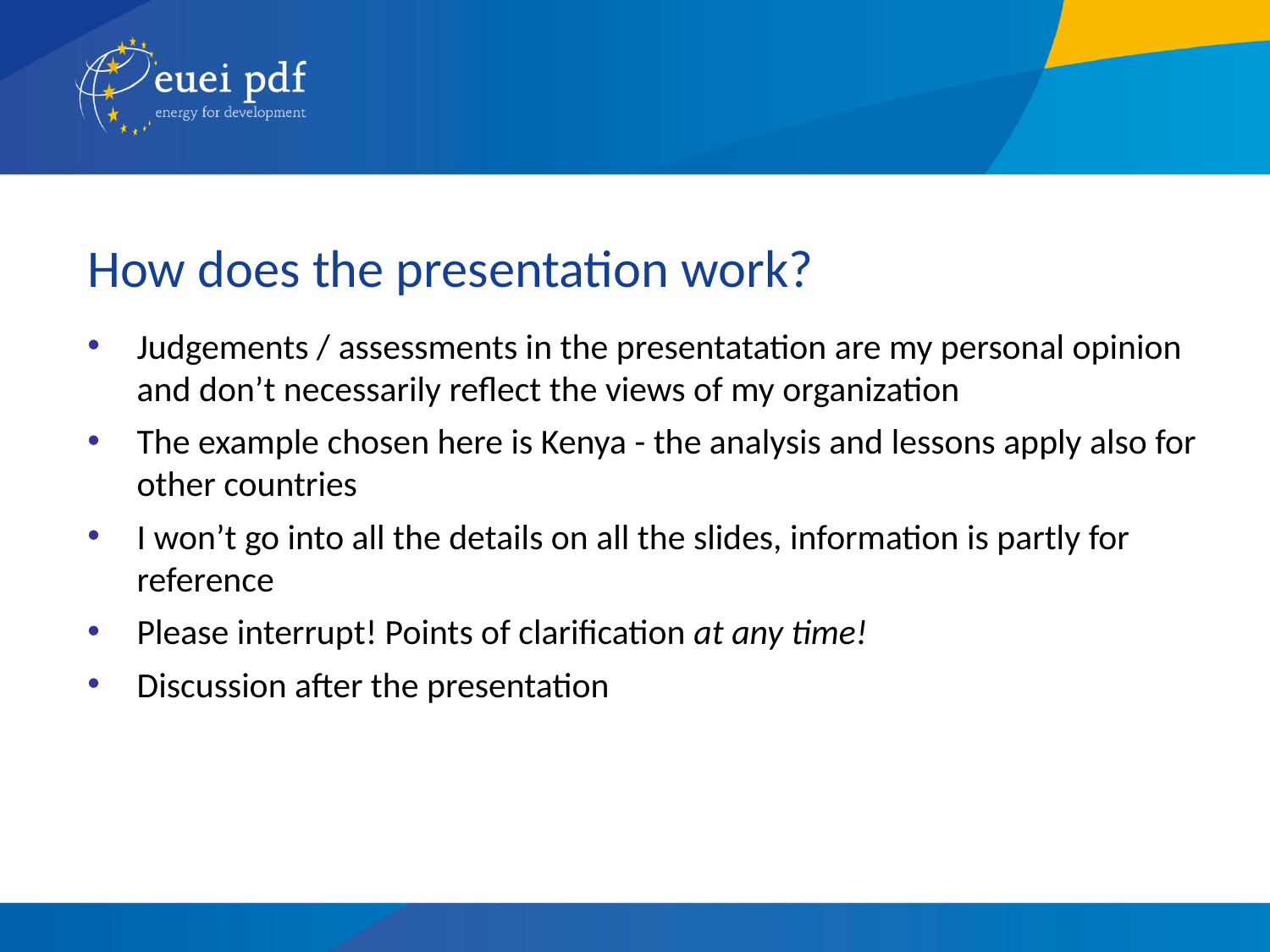

How does the presentation work?

Judgements / assessments in the presentatation are my personal opinion and don’t necessarily reflect the views of my organization
The example chosen here is Kenya - the analysis and lessons apply also for other countries
I won’t go into all the details on all the slides, information is partly for reference
Please interrupt! Points of clarification at any time!
Discussion after the presentation